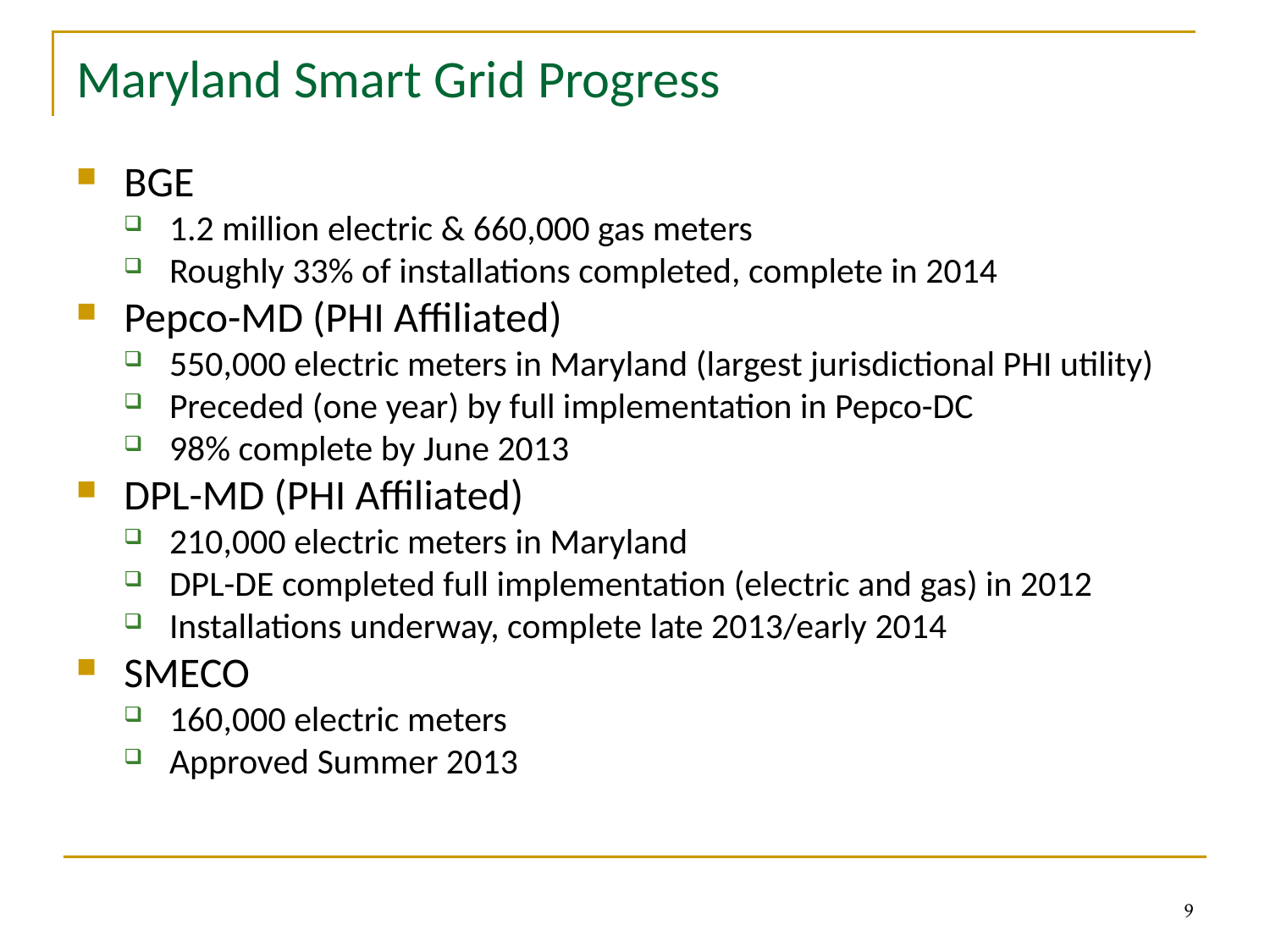

# Maryland Smart Grid Progress
BGE
1.2 million electric & 660,000 gas meters
Roughly 33% of installations completed, complete in 2014
Pepco-MD (PHI Affiliated)
550,000 electric meters in Maryland (largest jurisdictional PHI utility)
Preceded (one year) by full implementation in Pepco-DC
98% complete by June 2013
DPL-MD (PHI Affiliated)
210,000 electric meters in Maryland
DPL-DE completed full implementation (electric and gas) in 2012
Installations underway, complete late 2013/early 2014
SMECO
160,000 electric meters
Approved Summer 2013
9